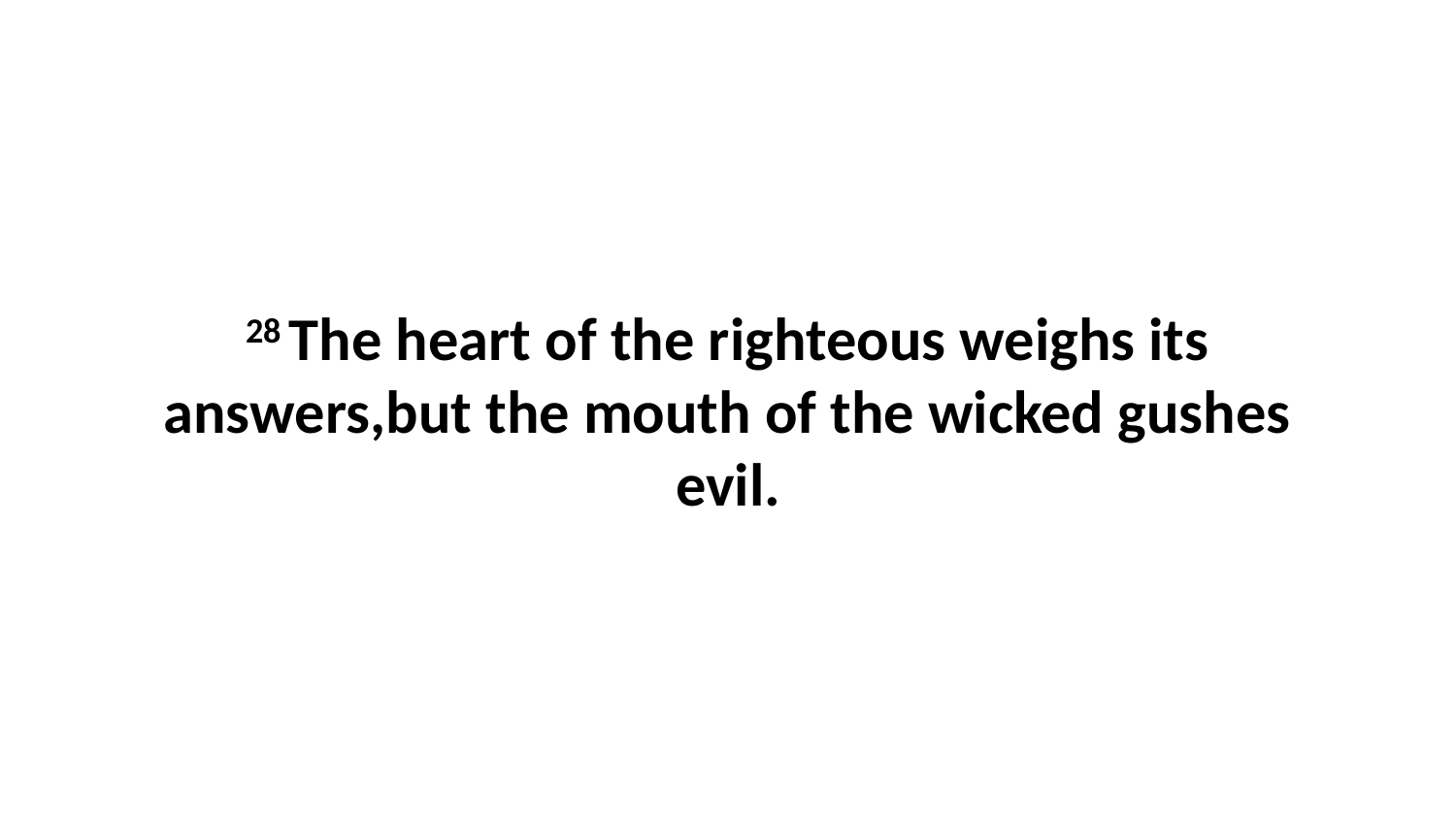

28 The heart of the righteous weighs its answers,but the mouth of the wicked gushes evil.